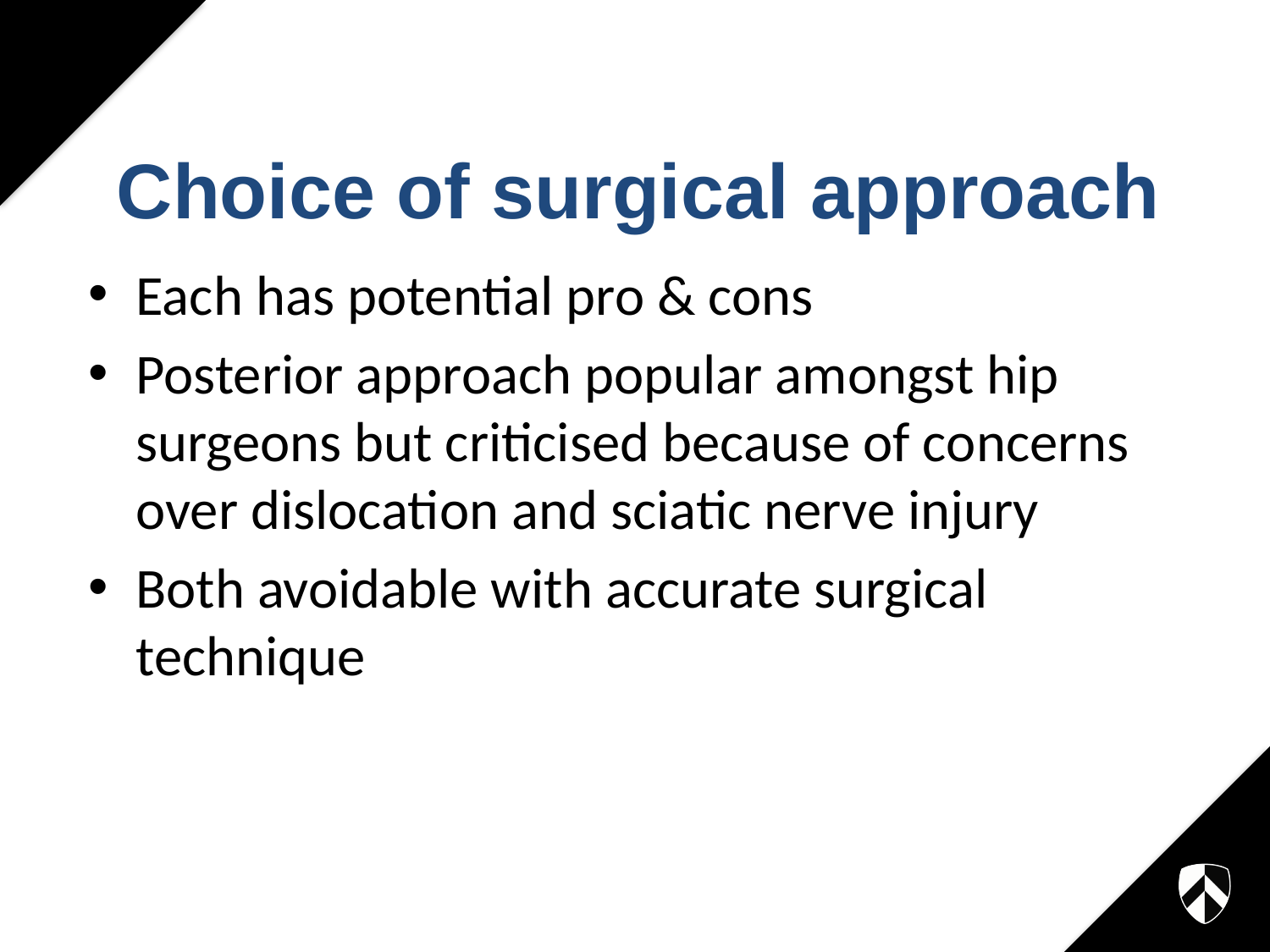

# Choice of surgical approach
Each has potential pro & cons
Posterior approach popular amongst hip surgeons but criticised because of concerns over dislocation and sciatic nerve injury
Both avoidable with accurate surgical technique